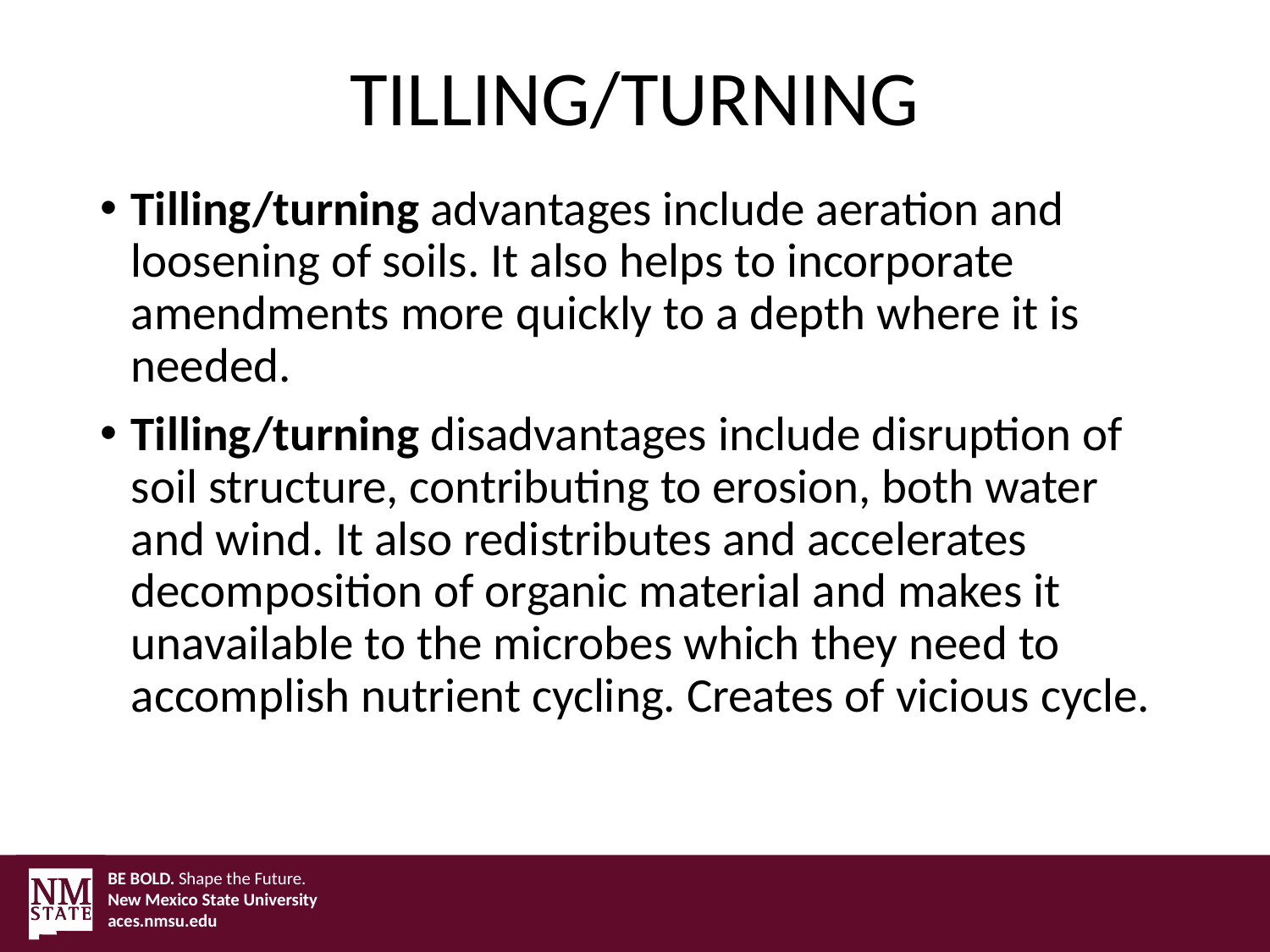

# TILLING/TURNING
Tilling/turning advantages include aeration and loosening of soils. It also helps to incorporate amendments more quickly to a depth where it is needed.
Tilling/turning disadvantages include disruption of soil structure, contributing to erosion, both water and wind. It also redistributes and accelerates decomposition of organic material and makes it unavailable to the microbes which they need to accomplish nutrient cycling. Creates of vicious cycle.